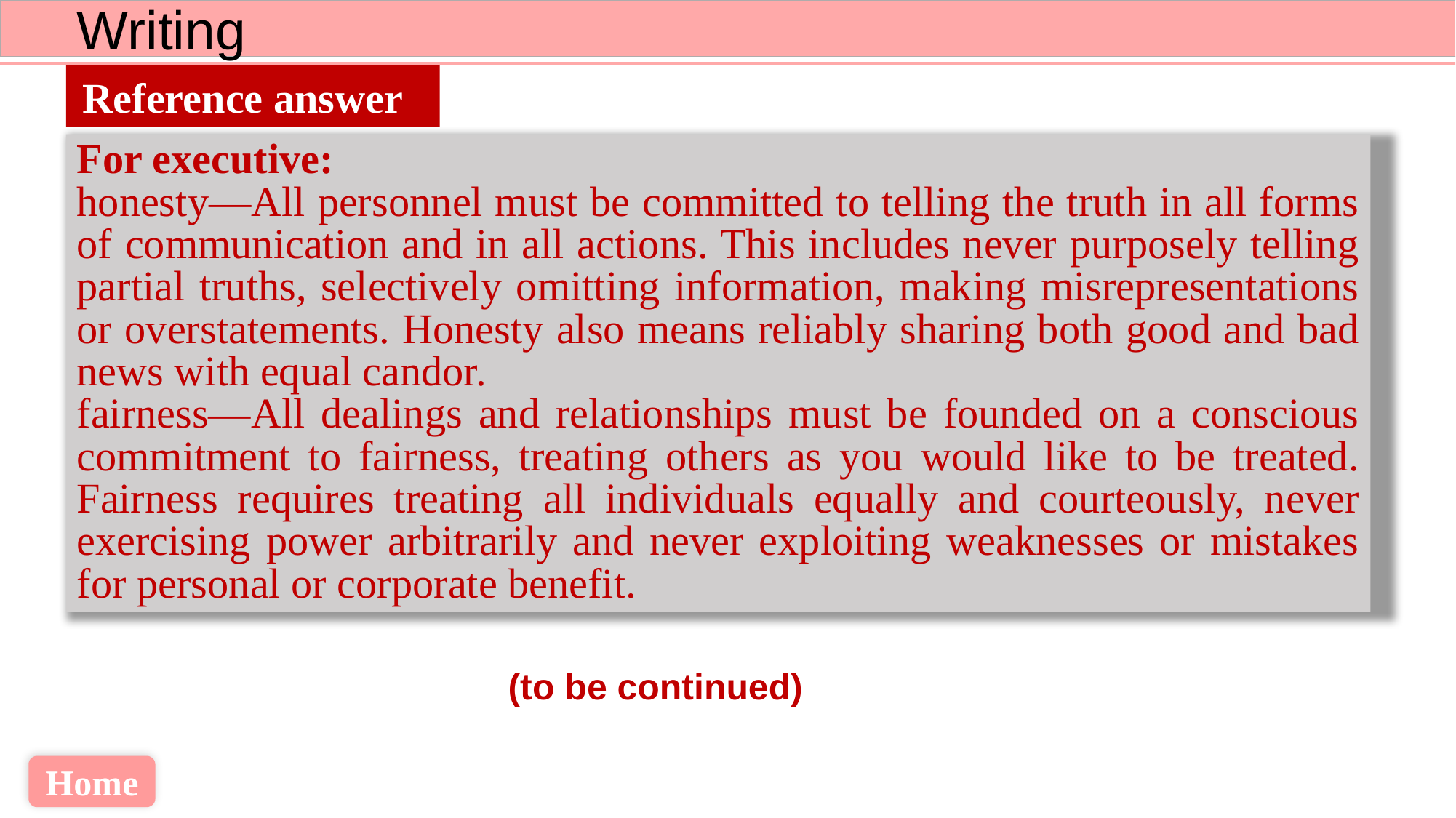

Reference answer
For executive:
honesty—All personnel must be committed to telling the truth in all forms of communication and in all actions. This includes never purposely telling partial truths, selectively omitting information, making misrepresentations or overstatements. Honesty also means reliably sharing both good and bad news with equal candor.
fairness—All dealings and relationships must be founded on a conscious commitment to fairness, treating others as you would like to be treated. Fairness requires treating all individuals equally and courteously, never exercising power arbitrarily and never exploiting weaknesses or mistakes for personal or corporate benefit.
 (to be continued)